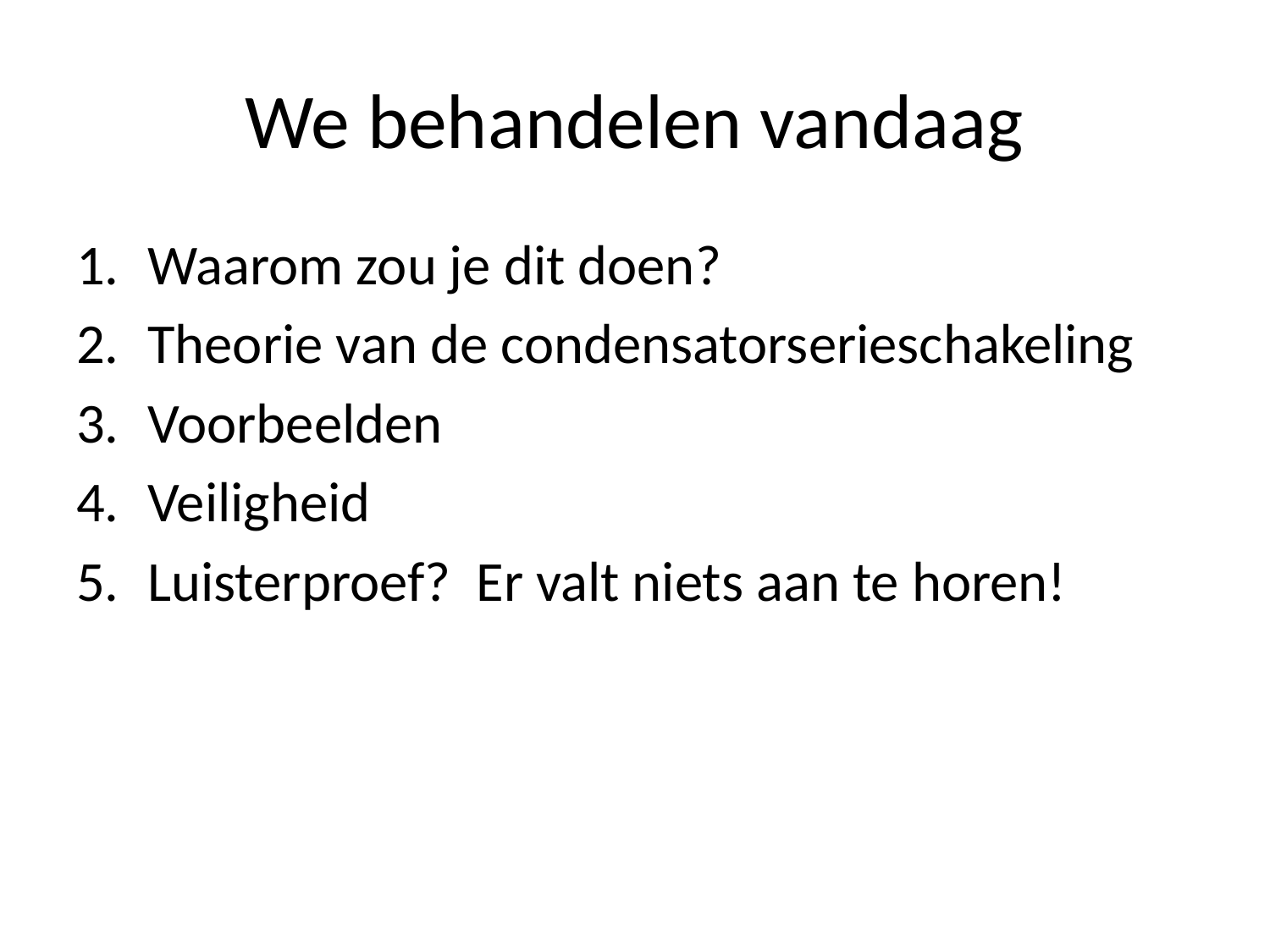

# We behandelen vandaag
Waarom zou je dit doen?
Theorie van de condensatorserieschakeling
Voorbeelden
Veiligheid
Luisterproef?  Er valt niets aan te horen!